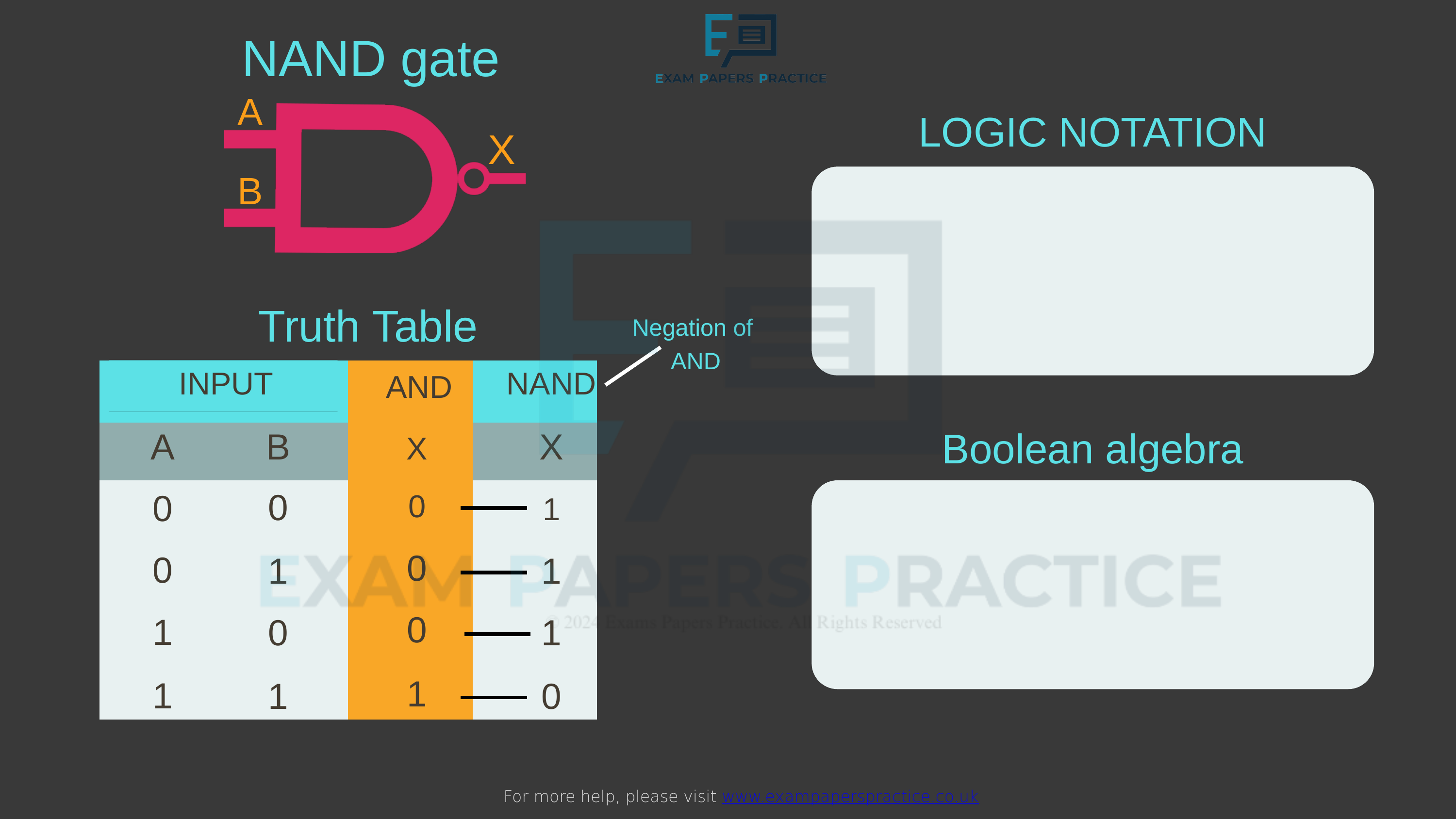

For more help, please visit www.exampaperspractice.co.uk
 NAND gate
A

LOGIC NOTATION
X
B

Truth Table
Negation of
AND

INPUT
NAND
AND
|  |  |  |  |
| --- | --- | --- | --- |
|  |  |  |  |
|  |  |  |  |
|  |  |  |  |
|  |  |  |  |
|  |  |  |  |

A
X
B
X
Boolean algebra
0
0
0

1

0
0
1
1

0
1
0
1

1
1
1
0